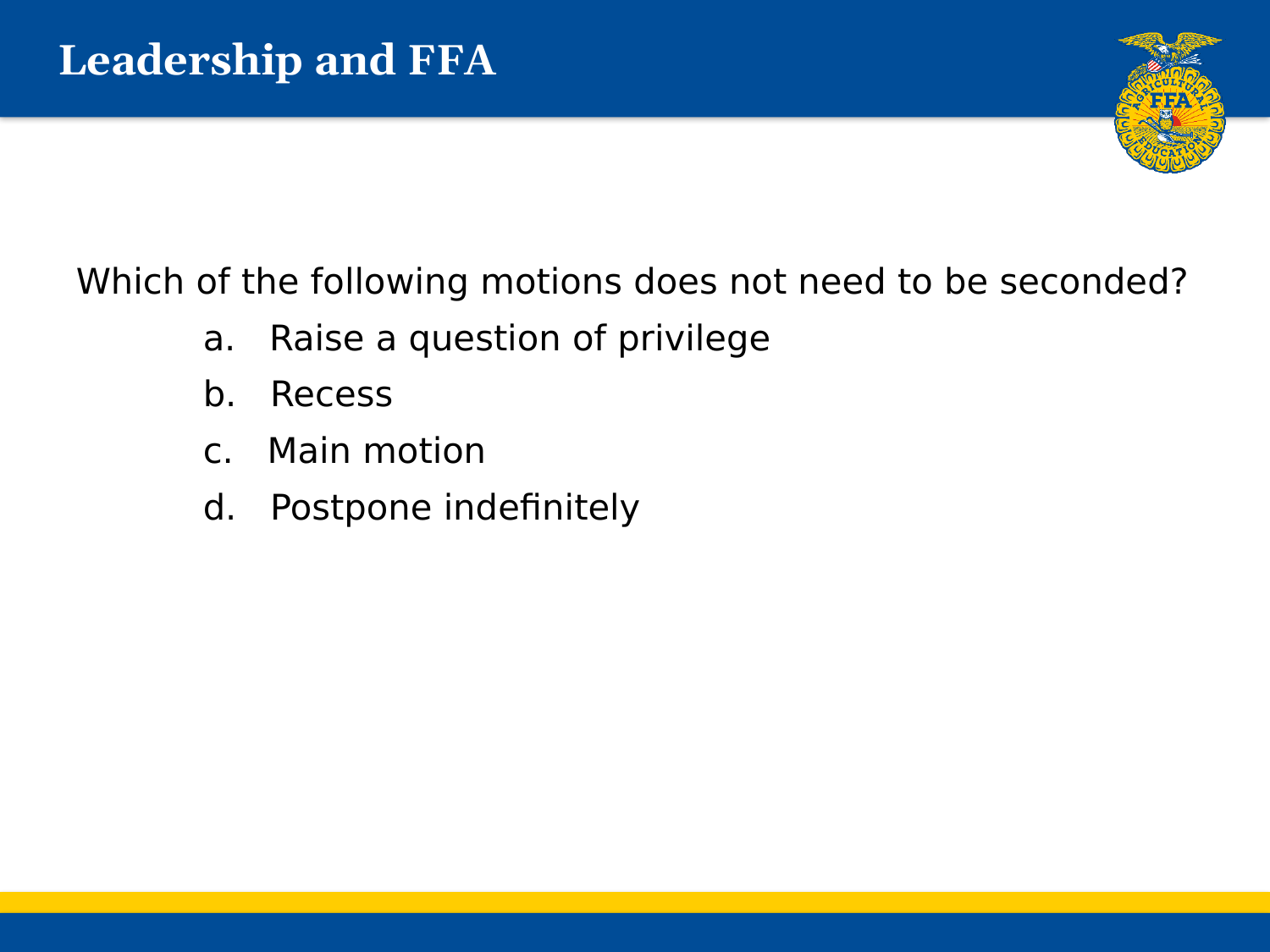

# Leadership and FFA
Which of the following motions does not need to be seconded?
	a.   Raise a question of privilege
	b.   Recess
	c.   Main motion
	d.   Postpone indefinitely